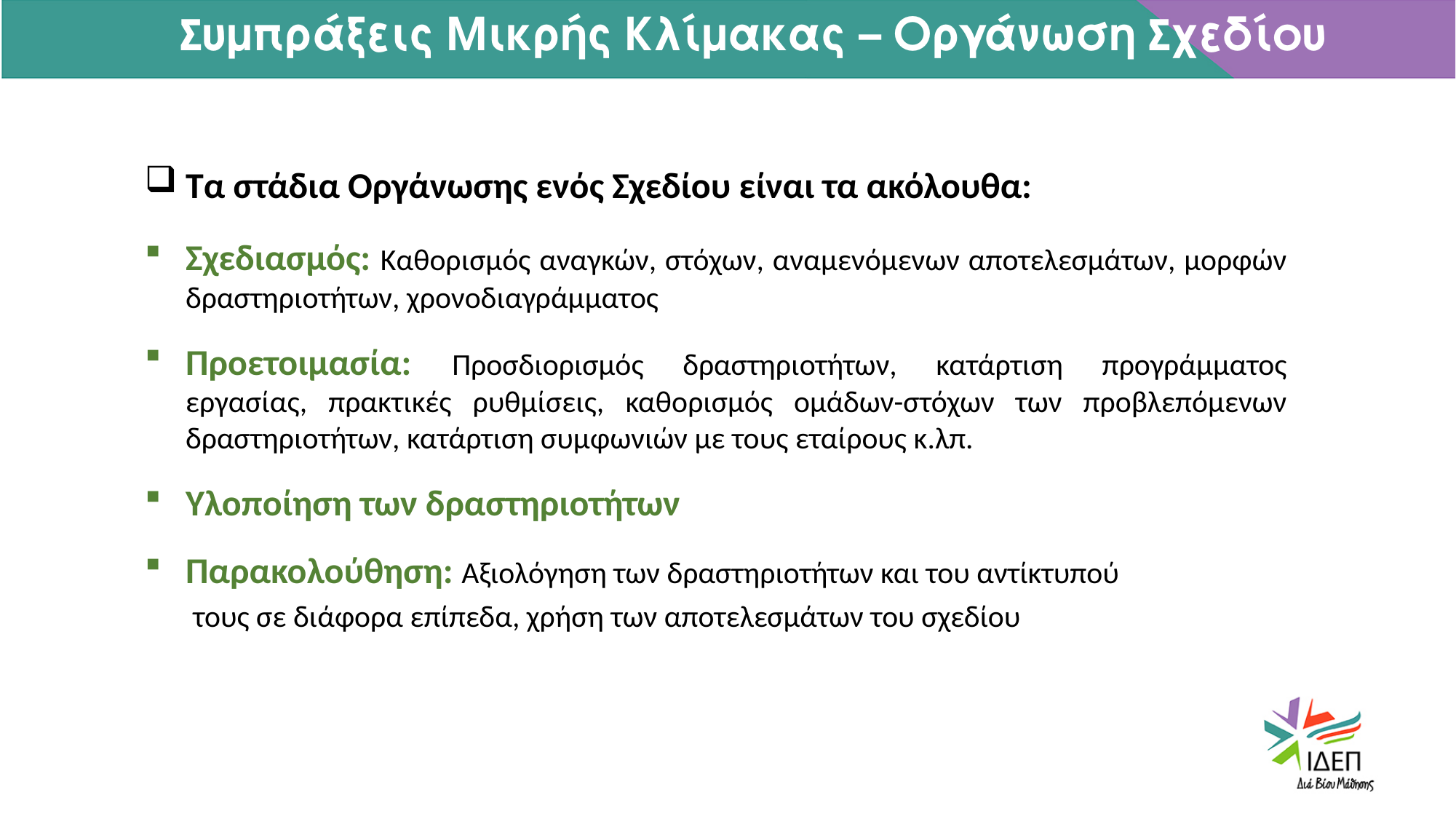

Συμπράξεις Μικρής Κλίμακας – Οργάνωση Σχεδίου
Τα στάδια Οργάνωσης ενός Σχεδίου είναι τα ακόλουθα:

Σχεδιασμός: Καθορισμός αναγκών, στόχων, αναμενόμενων αποτελεσμάτων, μορφών δραστηριοτήτων, χρονοδιαγράμματος

Προετοιμασία: Προσδιορισμός δραστηριοτήτων, κατάρτιση προγράμματος εργασίας, πρακτικές ρυθμίσεις, καθορισμός ομάδων-στόχων των προβλεπόμενων δραστηριοτήτων, κατάρτιση συμφωνιών με τους εταίρους κ.λπ.

Υλοποίηση των δραστηριοτήτων

Παρακολούθηση: Αξιολόγηση των δραστηριοτήτων και του αντίκτυπού
       τους σε διάφορα επίπεδα, χρήση των αποτελεσμάτων του σχεδίου